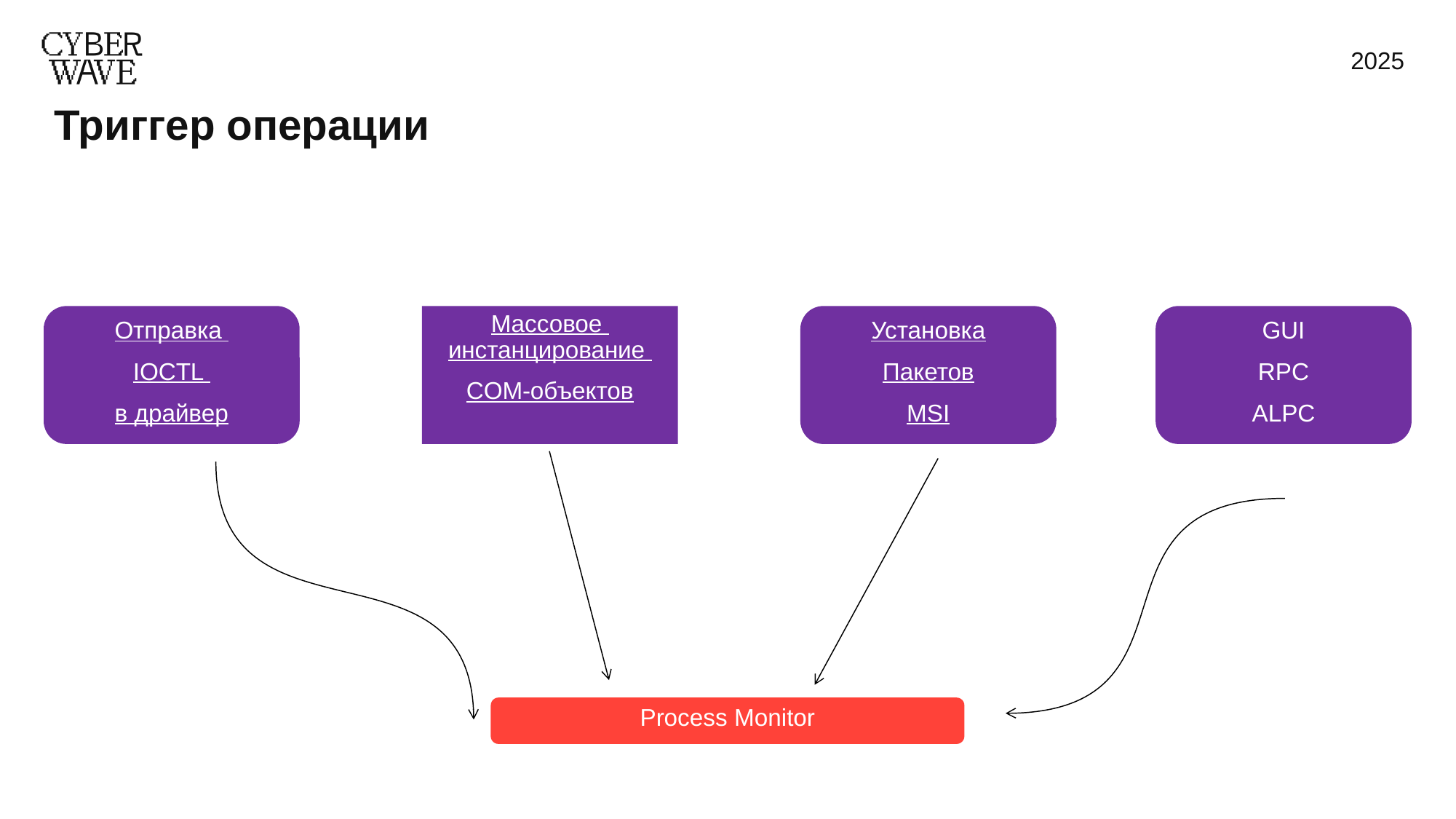

Триггер операции
Отправка
IOCTL
в драйвер
Массовое инстанцирование
COM-объектов
Установка
Пакетов
MSI
GUI
RPC
ALPC
Process Monitor